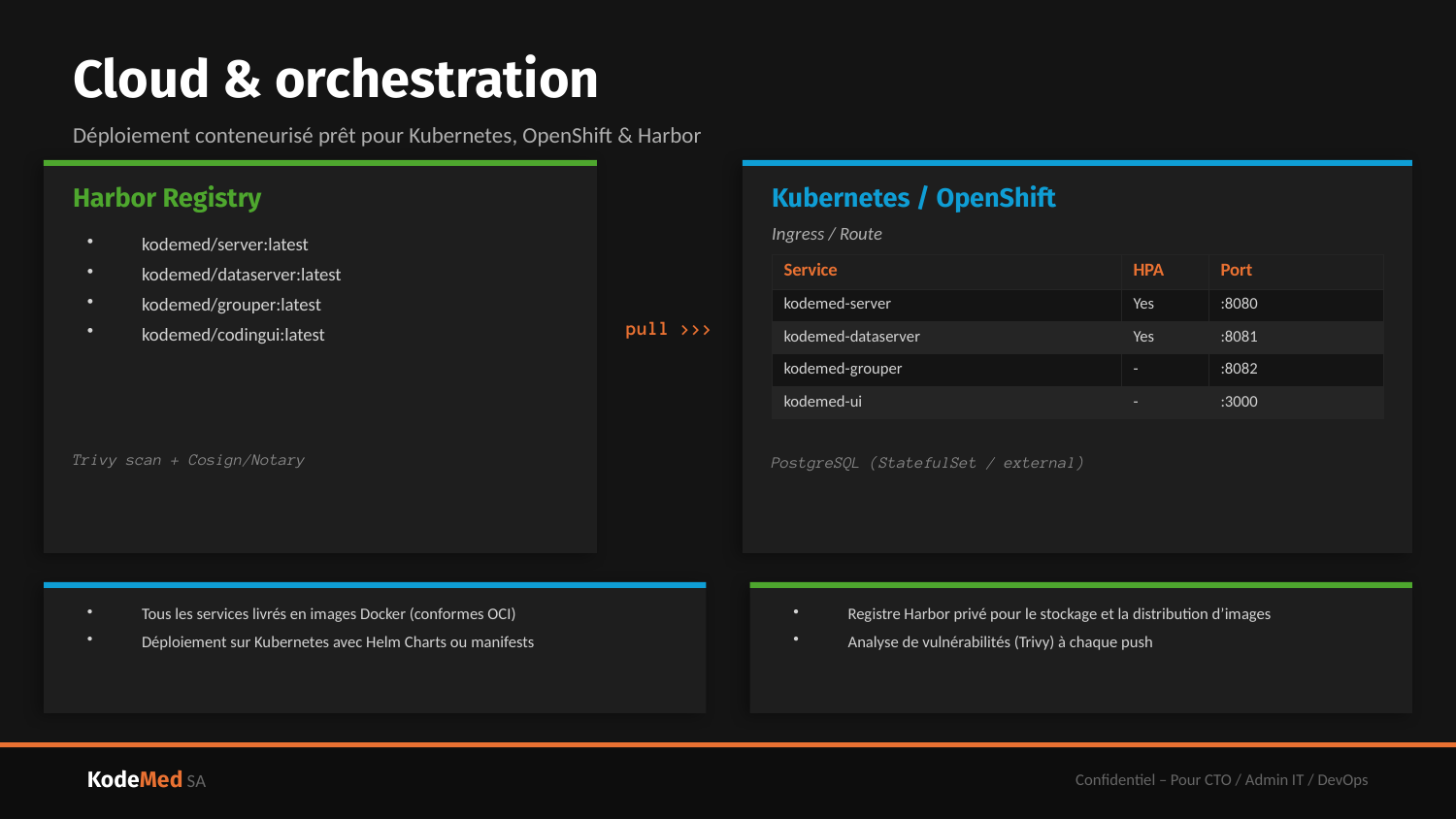

Cloud & orchestration
Déploiement conteneurisé prêt pour Kubernetes, OpenShift & Harbor

Harbor Registry
Kubernetes / OpenShift
Ingress / Route
kodemed/server:latest
kodemed/dataserver:latest
kodemed/grouper:latest
kodemed/codingui:latest
| Service | HPA | Port |
| --- | --- | --- |
| kodemed-server | Yes | :8080 |
| kodemed-dataserver | Yes | :8081 |
| kodemed-grouper | - | :8082 |
| kodemed-ui | - | :3000 |
pull >>>
Trivy scan + Cosign/Notary
PostgreSQL (StatefulSet / external)

Tous les services livrés en images Docker (conformes OCI)
Déploiement sur Kubernetes avec Helm Charts ou manifests
Registre Harbor privé pour le stockage et la distribution d’images
Analyse de vulnérabilités (Trivy) à chaque push

KodeMed SA
Confidentiel – Pour CTO / Admin IT / DevOps